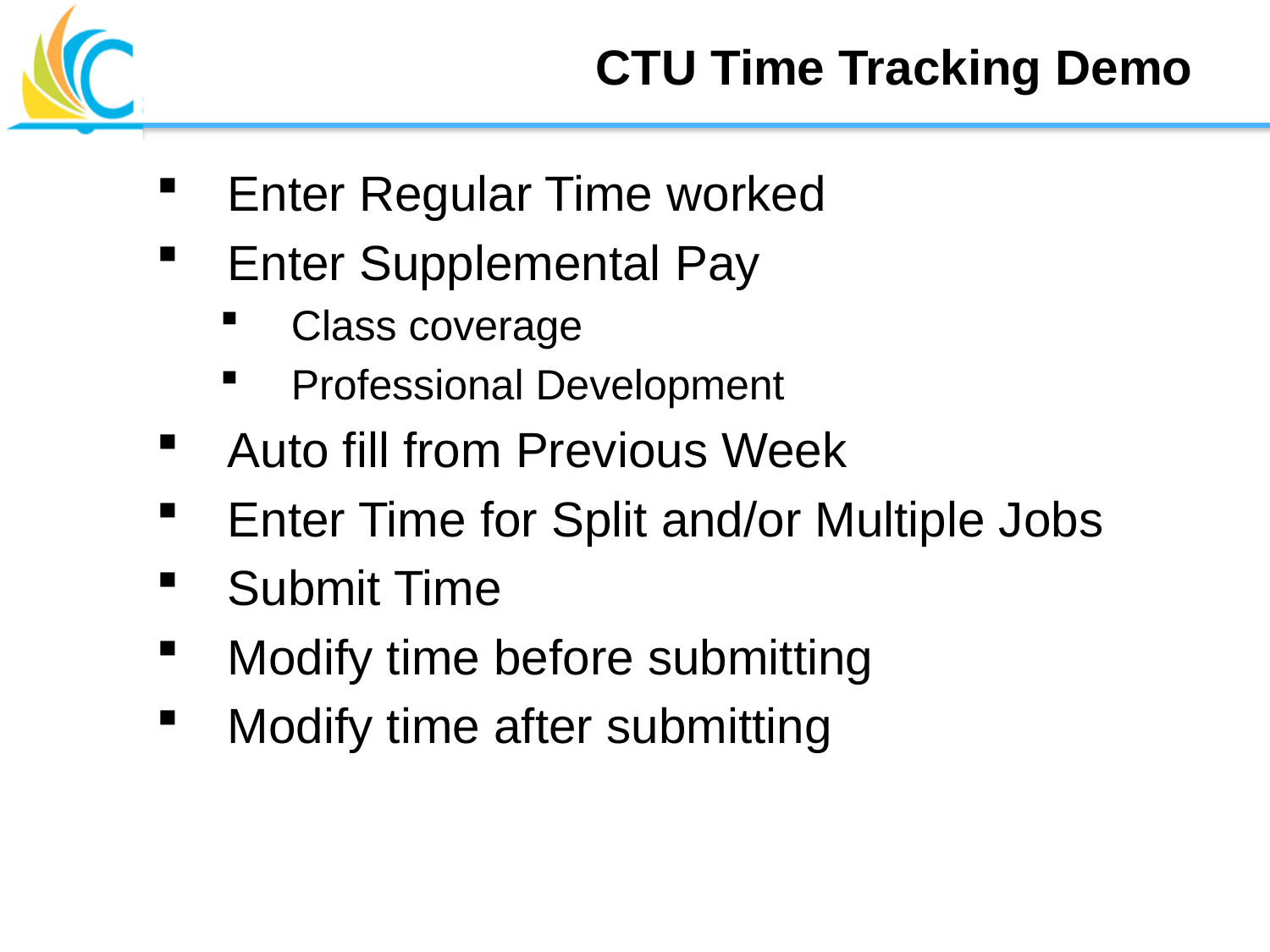

# CTU Time Tracking Demo
Enter Regular Time worked
Enter Supplemental Pay
Class coverage
Professional Development
Auto fill from Previous Week
Enter Time for Split and/or Multiple Jobs
Submit Time
Modify time before submitting
Modify time after submitting